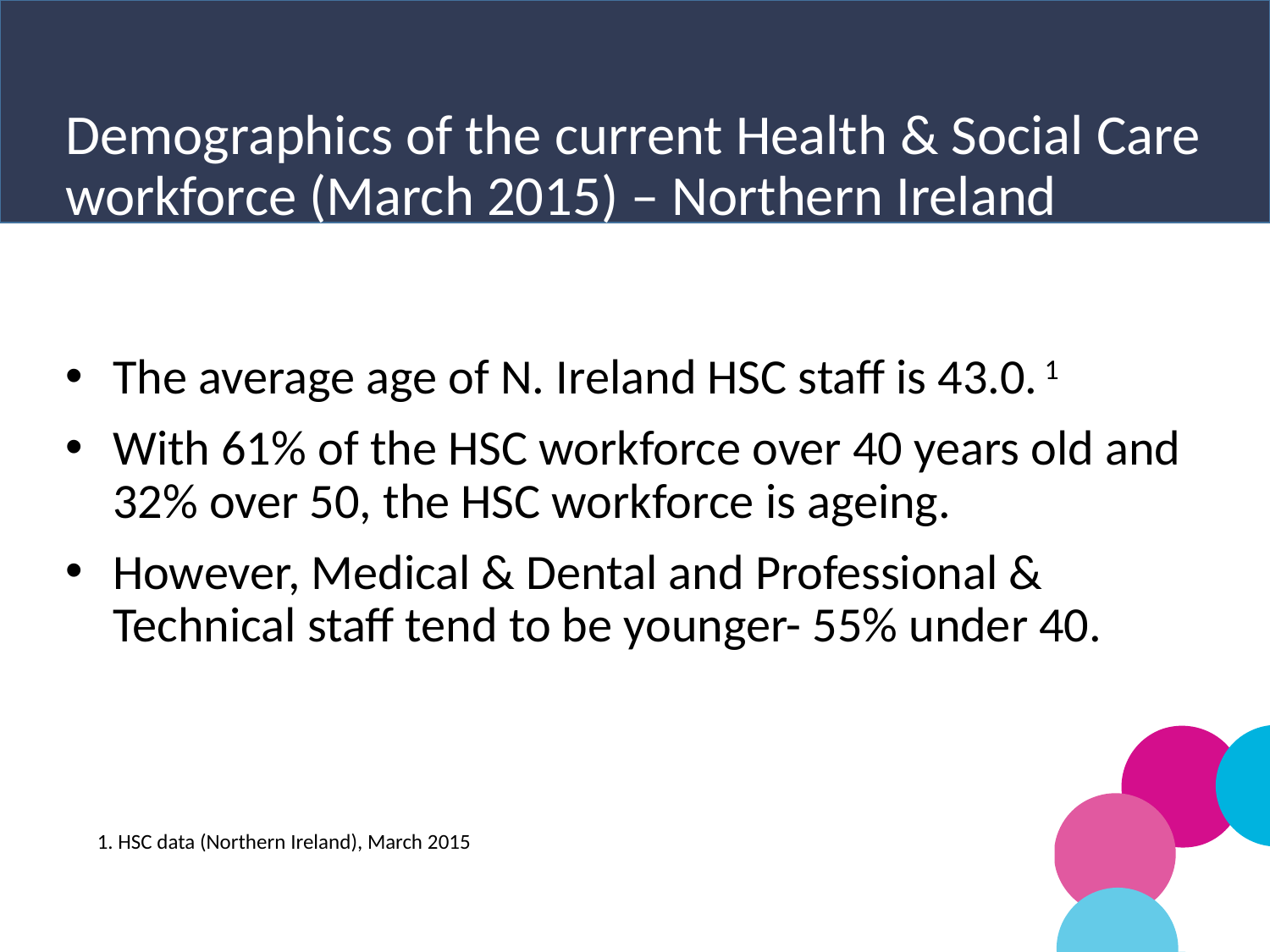

Demographics of the current Health & Social Care workforce (March 2015) – Northern Ireland

The average age of N. Ireland HSC staff is 43.0. 1
With 61% of the HSC workforce over 40 years old and  32% over 50, the HSC workforce is ageing.
However, Medical & Dental and Professional & Technical staff tend to be younger- 55% under 40.

1. HSC data (Northern Ireland), March 2015